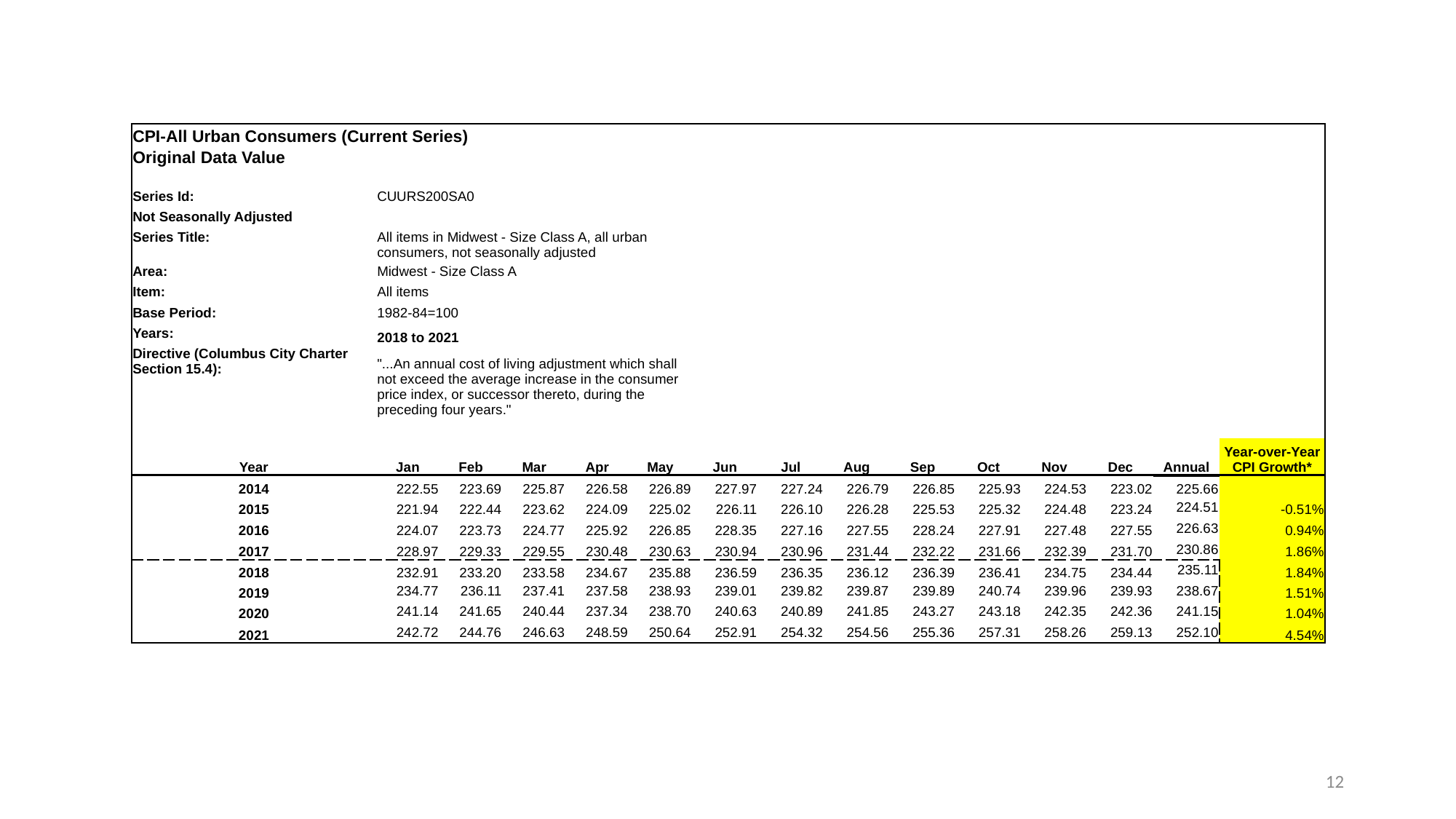

| CPI-All Urban Consumers (Current Series) |  |  |  |  |  |  |  |  |  |  |  |  |  |  |
| --- | --- | --- | --- | --- | --- | --- | --- | --- | --- | --- | --- | --- | --- | --- |
| Original Data Value |  |  |  |  |  |  |  |  |  |  |  |  |  |  |
|  |  |  |  |  |  |  |  |  |  |  |  |  |  |  |
| Series Id: | CUURS200SA0 |  |  |  |  |  |  |  |  |  |  |  |  |  |
| Not Seasonally Adjusted |  |  |  |  |  |  |  |  |  |  |  |  |  |  |
| Series Title: | All items in Midwest - Size Class A, all urban consumers, not seasonally adjusted |  |  |  |  |  |  |  |  |  |  |  |  |  |
| Area: | Midwest - Size Class A |  |  |  |  |  |  |  |  |  |  |  |  |  |
| Item: | All items |  |  |  |  |  |  |  |  |  |  |  |  |  |
| Base Period: | 1982-84=100 |  |  |  |  |  |  |  |  |  |  |  |  |  |
| Years: | 2018 to 2021 |  |  |  |  |  |  |  |  |  |  |  |  |  |
| Directive (Columbus City Charter Section 15.4): | "...An annual cost of living adjustment which shall not exceed the average increase in the consumer price index, or successor thereto, during the preceding four years." |  |  |  |  |  |  |  |  |  |  |  |  |  |
|  |  |  |  |  |  |  |  |  |  |  |  |  |  |  |
| Year | Jan | Feb | Mar | Apr | May | Jun | Jul | Aug | Sep | Oct | Nov | Dec | Annual | Year-over-Year CPI Growth\* |
| 2014 | 222.55 | 223.69 | 225.87 | 226.58 | 226.89 | 227.97 | 227.24 | 226.79 | 226.85 | 225.93 | 224.53 | 223.02 | 225.66 |  |
| 2015 | 221.94 | 222.44 | 223.62 | 224.09 | 225.02 | 226.11 | 226.10 | 226.28 | 225.53 | 225.32 | 224.48 | 223.24 | 224.51 | -0.51% |
| 2016 | 224.07 | 223.73 | 224.77 | 225.92 | 226.85 | 228.35 | 227.16 | 227.55 | 228.24 | 227.91 | 227.48 | 227.55 | 226.63 | 0.94% |
| 2017 | 228.97 | 229.33 | 229.55 | 230.48 | 230.63 | 230.94 | 230.96 | 231.44 | 232.22 | 231.66 | 232.39 | 231.70 | 230.86 | 1.86% |
| 2018 | 232.91 | 233.20 | 233.58 | 234.67 | 235.88 | 236.59 | 236.35 | 236.12 | 236.39 | 236.41 | 234.75 | 234.44 | 235.11 | 1.84% |
| 2019 | 234.77 | 236.11 | 237.41 | 237.58 | 238.93 | 239.01 | 239.82 | 239.87 | 239.89 | 240.74 | 239.96 | 239.93 | 238.67 | 1.51% |
| 2020 | 241.14 | 241.65 | 240.44 | 237.34 | 238.70 | 240.63 | 240.89 | 241.85 | 243.27 | 243.18 | 242.35 | 242.36 | 241.15 | 1.04% |
| 2021 | 242.72 | 244.76 | 246.63 | 248.59 | 250.64 | 252.91 | 254.32 | 254.56 | 255.36 | 257.31 | 258.26 | 259.13 | 252.10 | 4.54% |
12